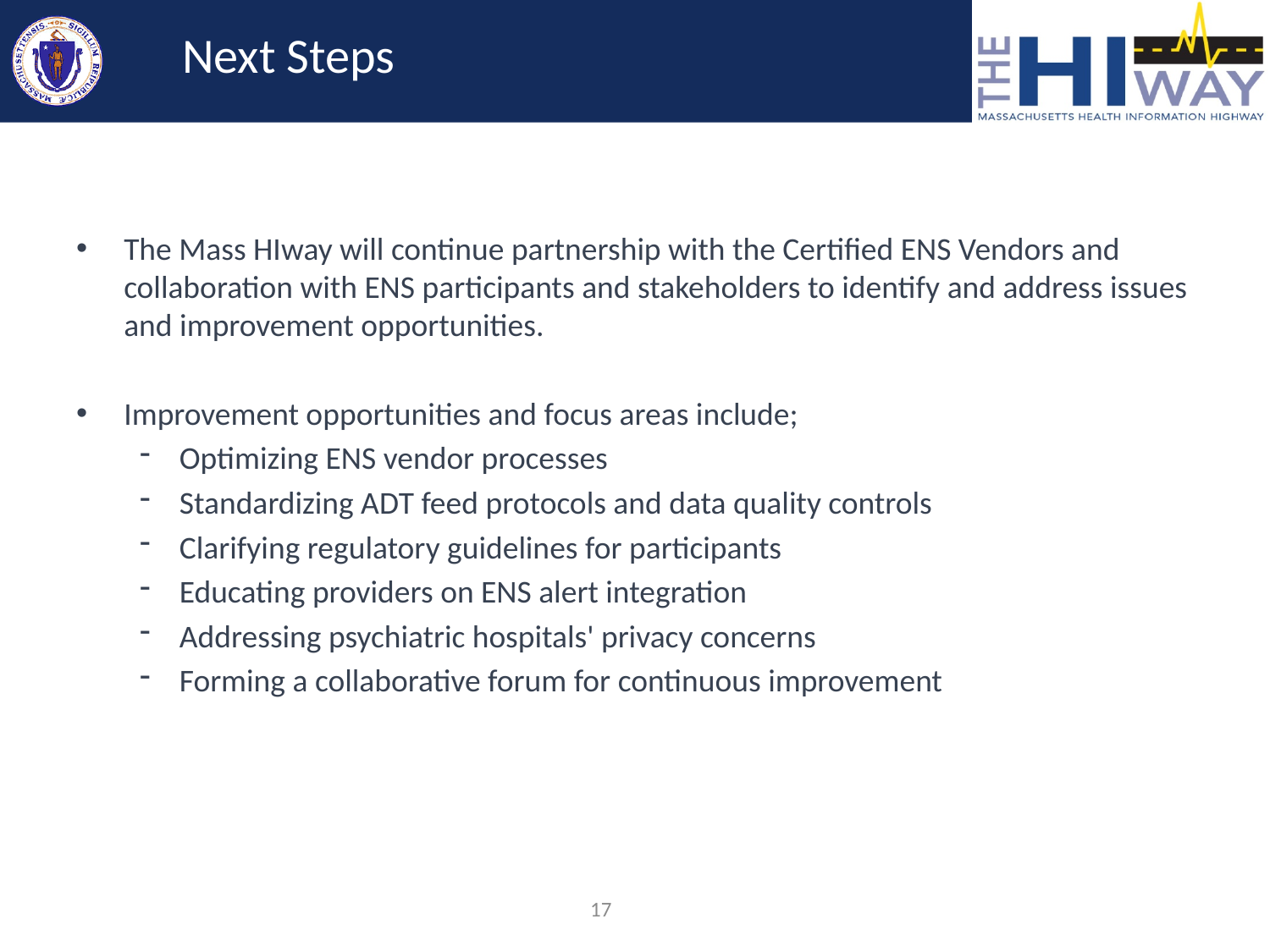

# Next Steps
The Mass HIway will continue partnership with the Certified ENS Vendors and collaboration with ENS participants and stakeholders to identify and address issues and improvement opportunities.

Improvement opportunities and focus areas include;
Optimizing ENS vendor processes
Standardizing ADT feed protocols and data quality controls
Clarifying regulatory guidelines for participants
Educating providers on ENS alert integration
Addressing psychiatric hospitals' privacy concerns
Forming a collaborative forum for continuous improvement
17